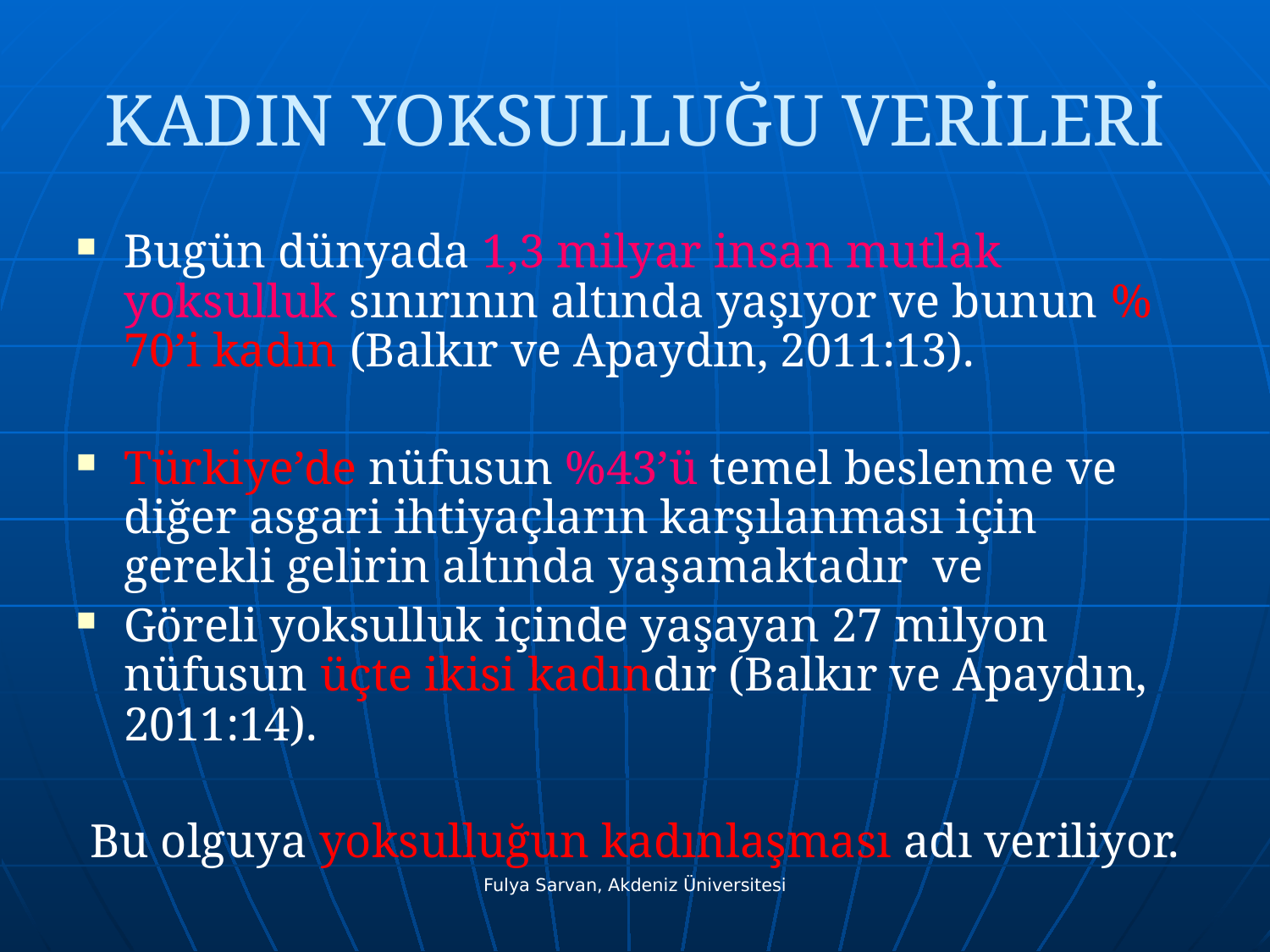

# KADIN YOKSULLUĞU VERİLERİ
Bugün dünyada 1,3 milyar insan mutlak yoksulluk sınırının altında yaşıyor ve bunun % 70’i kadın (Balkır ve Apaydın, 2011:13).

Türkiye’de nüfusun %43’ü temel beslenme ve diğer asgari ihtiyaçların karşılanması için gerekli gelirin altında yaşamaktadır  ve
Göreli yoksulluk içinde yaşayan 27 milyon nüfusun üçte ikisi kadındır (Balkır ve Apaydın, 2011:14).

Bu olguya yoksulluğun kadınlaşması adı veriliyor.

Fulya Sarvan, Akdeniz Üniversitesi